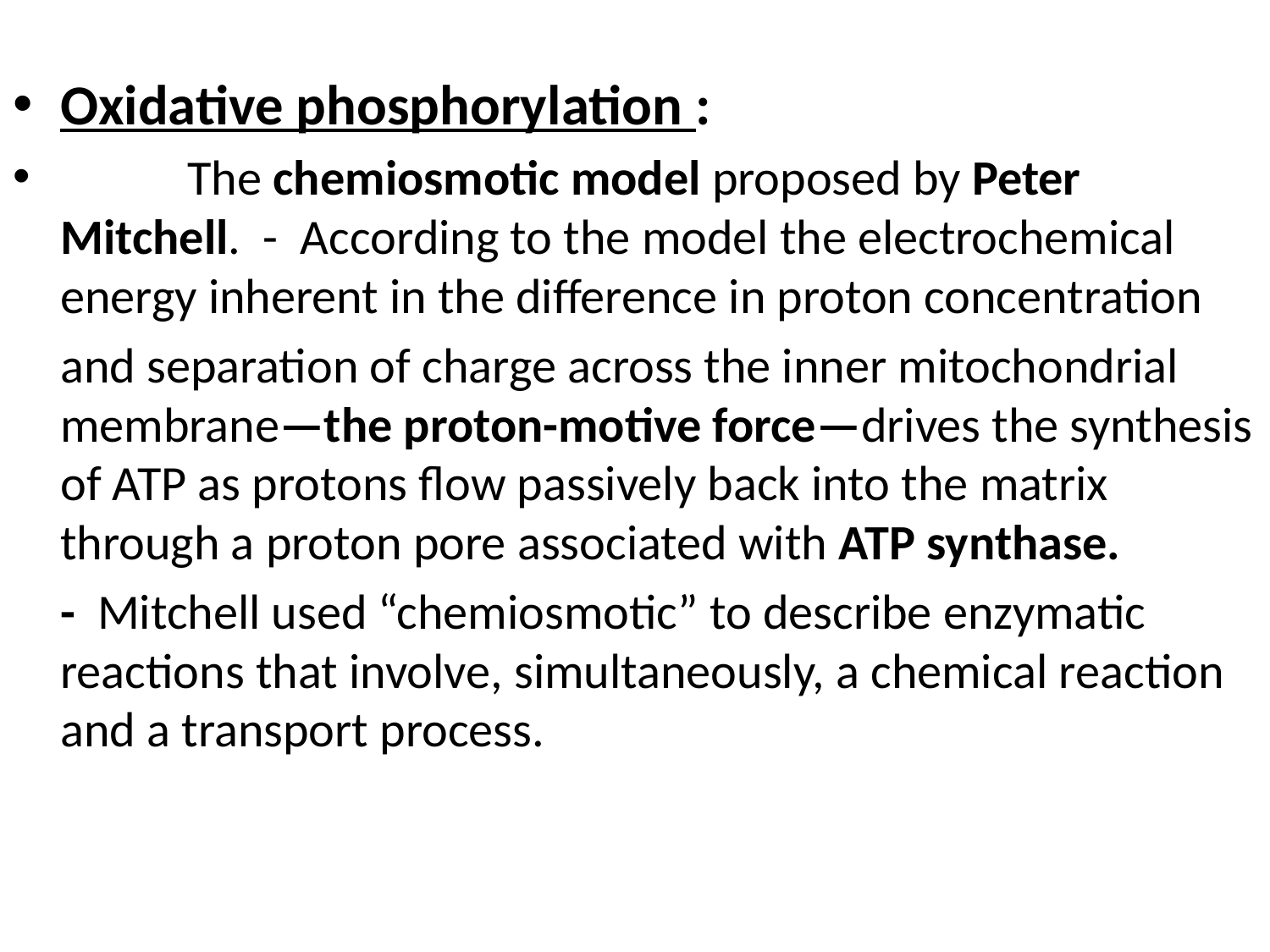

Oxidative phosphorylation :
	The chemiosmotic model proposed by Peter Mitchell.  -  According to the model the electrochemical energy inherent in the difference in proton concentration
	and separation of charge across the inner mitochondrial membrane—the proton-motive force—drives the synthesis of ATP as protons flow passively back into the matrix through a proton pore associated with ATP synthase.
	-  Mitchell used “chemiosmotic” to describe enzymatic reactions that involve, simultaneously, a chemical reaction and a transport process.